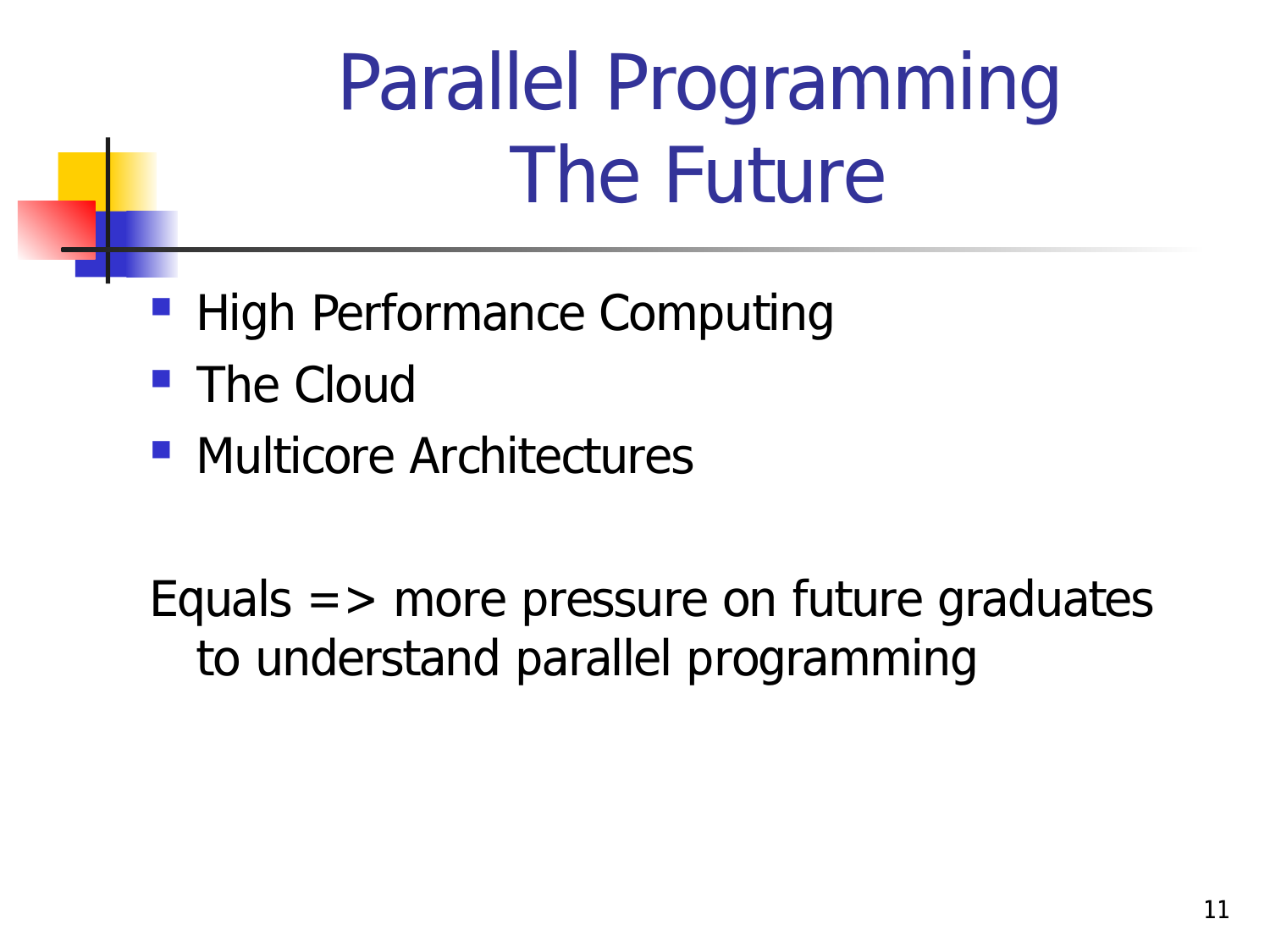

Parallel Programming
The Future
High Performance Computing
The Cloud
Multicore Architectures

Equals => more pressure on future graduates to understand parallel programming
11